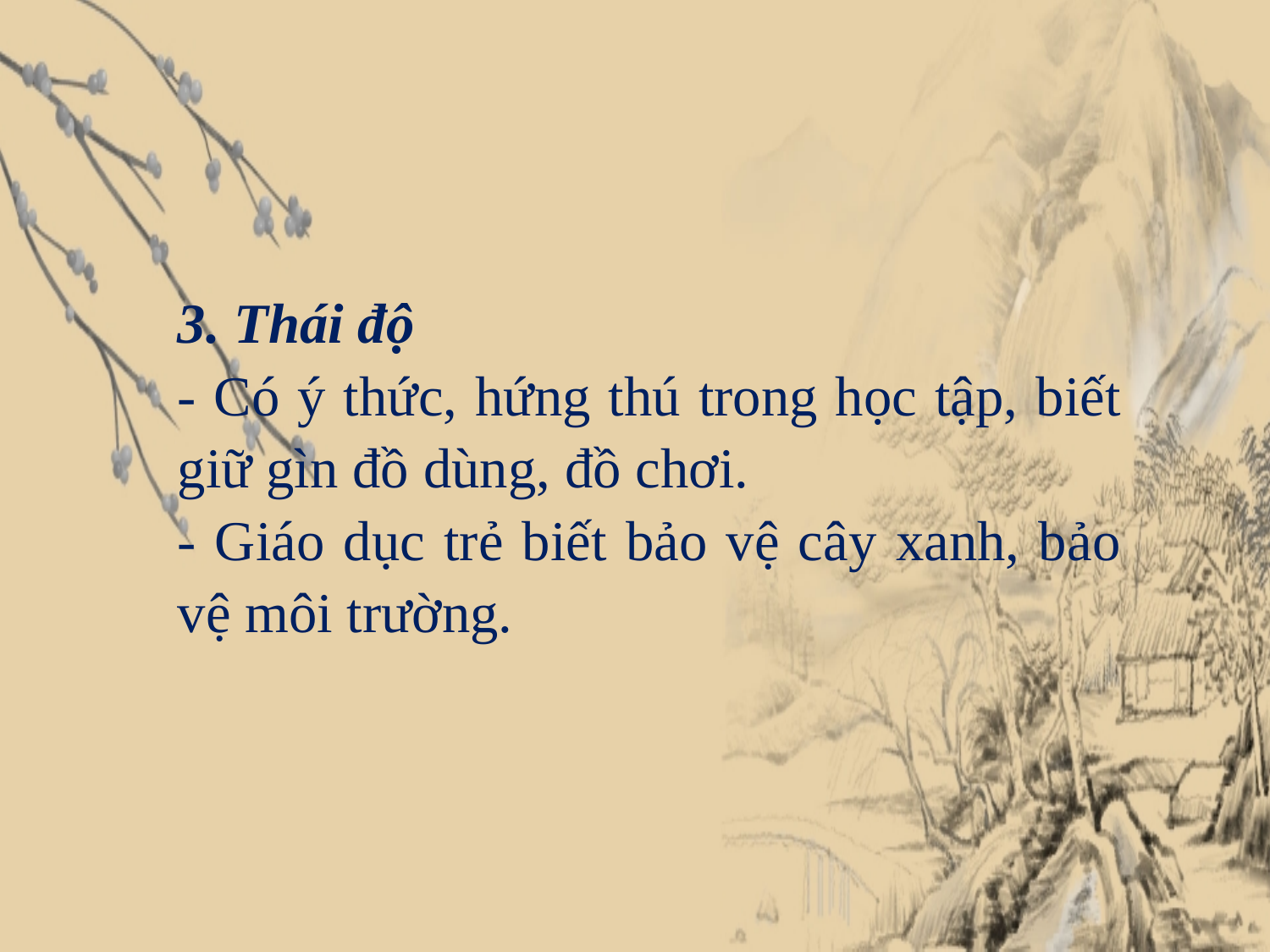

3. Thái độ
- Có ý thức, hứng thú trong học tập, biết giữ gìn đồ dùng, đồ chơi.
- Giáo dục trẻ biết bảo vệ cây xanh, bảo vệ môi trường.